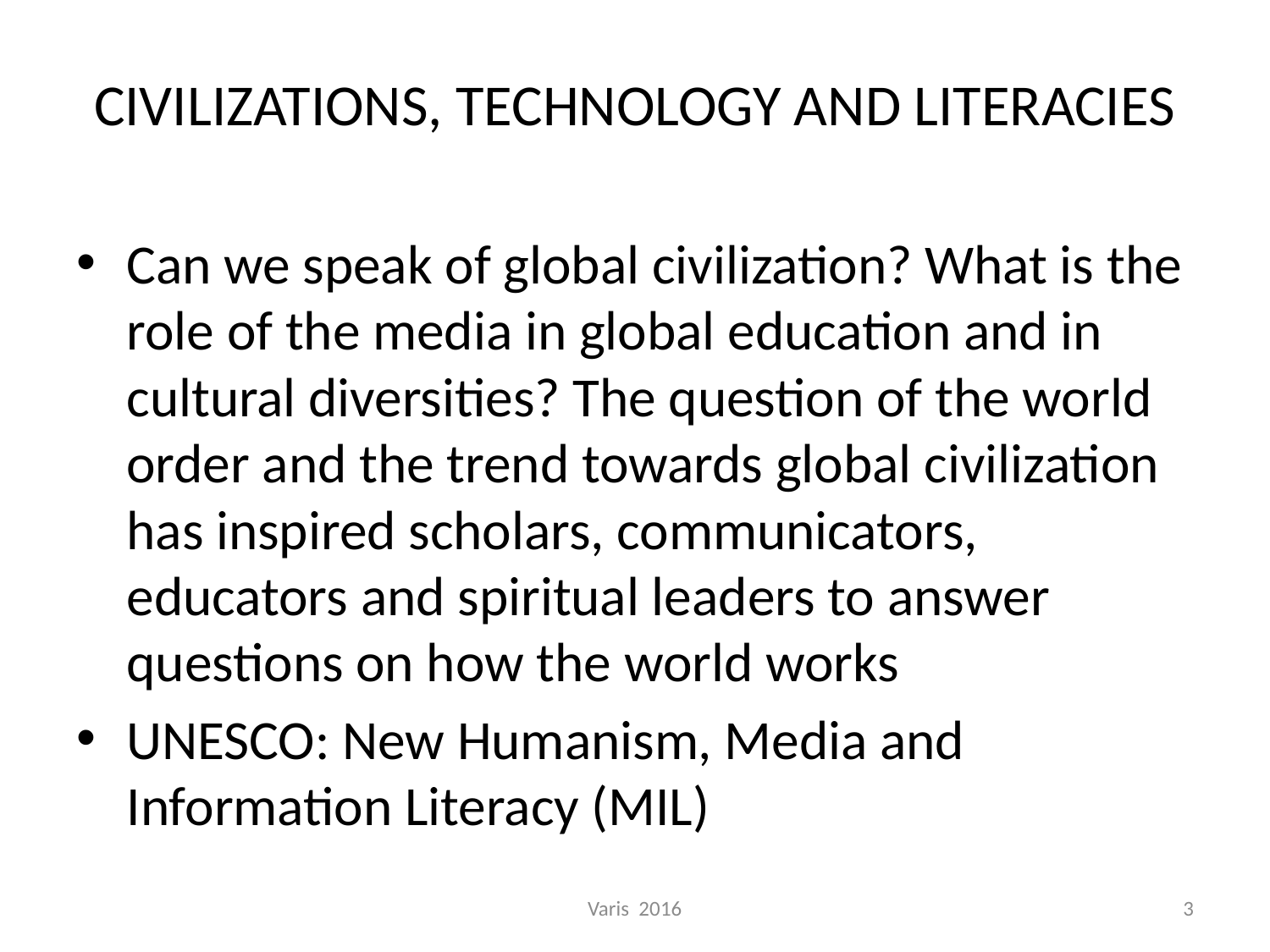

# CIVILIZATIONS, TECHNOLOGY AND LITERACIES
Can we speak of global civilization? What is the role of the media in global education and in cultural diversities? The question of the world order and the trend towards global civilization has inspired scholars, communicators, educators and spiritual leaders to answer questions on how the world works
UNESCO: New Humanism, Media and Information Literacy (MIL)
Varis  2016
3